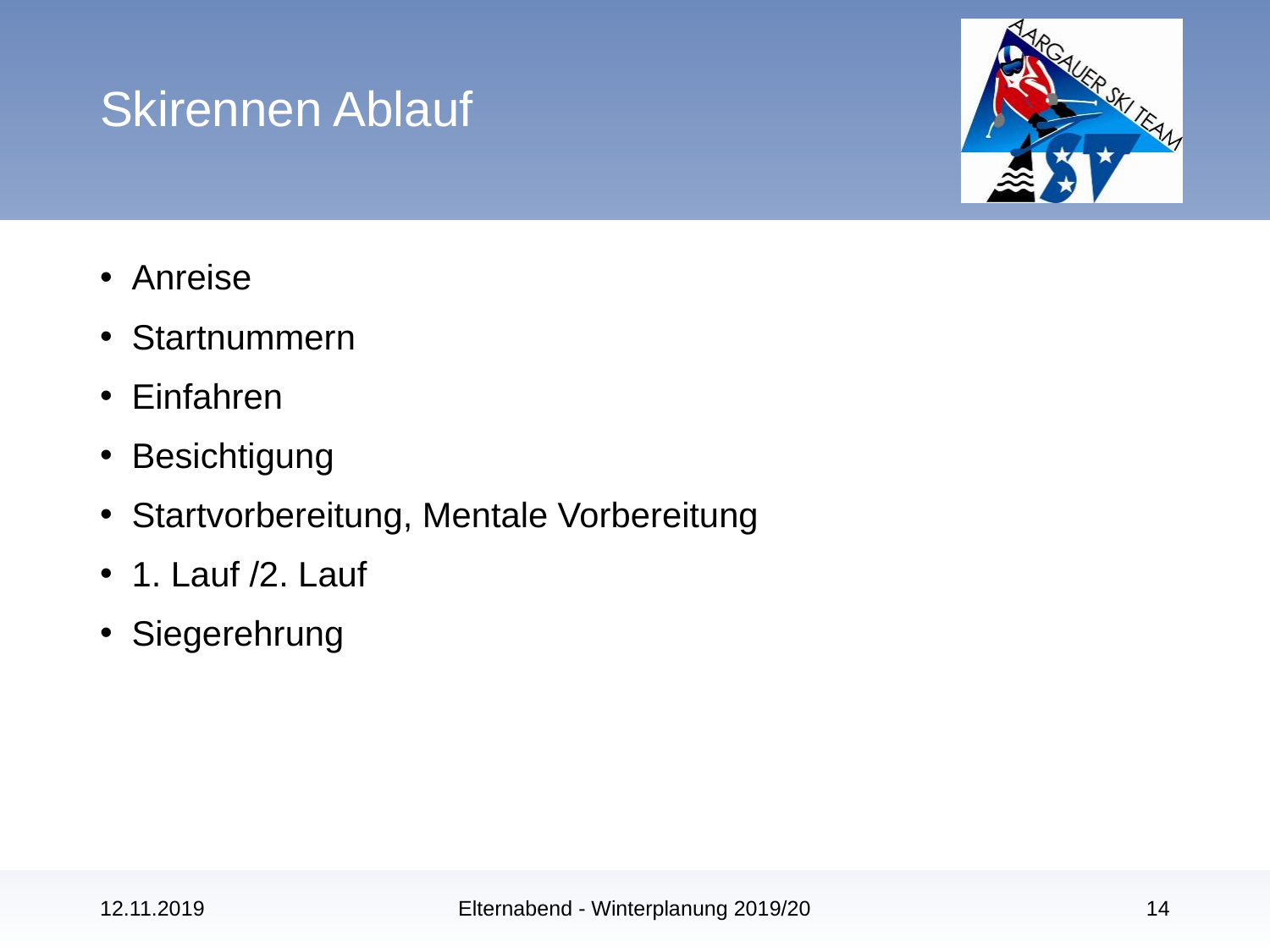

# Skirennen Ablauf
Anreise
Startnummern
Einfahren
Besichtigung
Startvorbereitung, Mentale Vorbereitung
1. Lauf /2. Lauf
Siegerehrung
12.11.2019
Elternabend - Winterplanung 2019/20
14